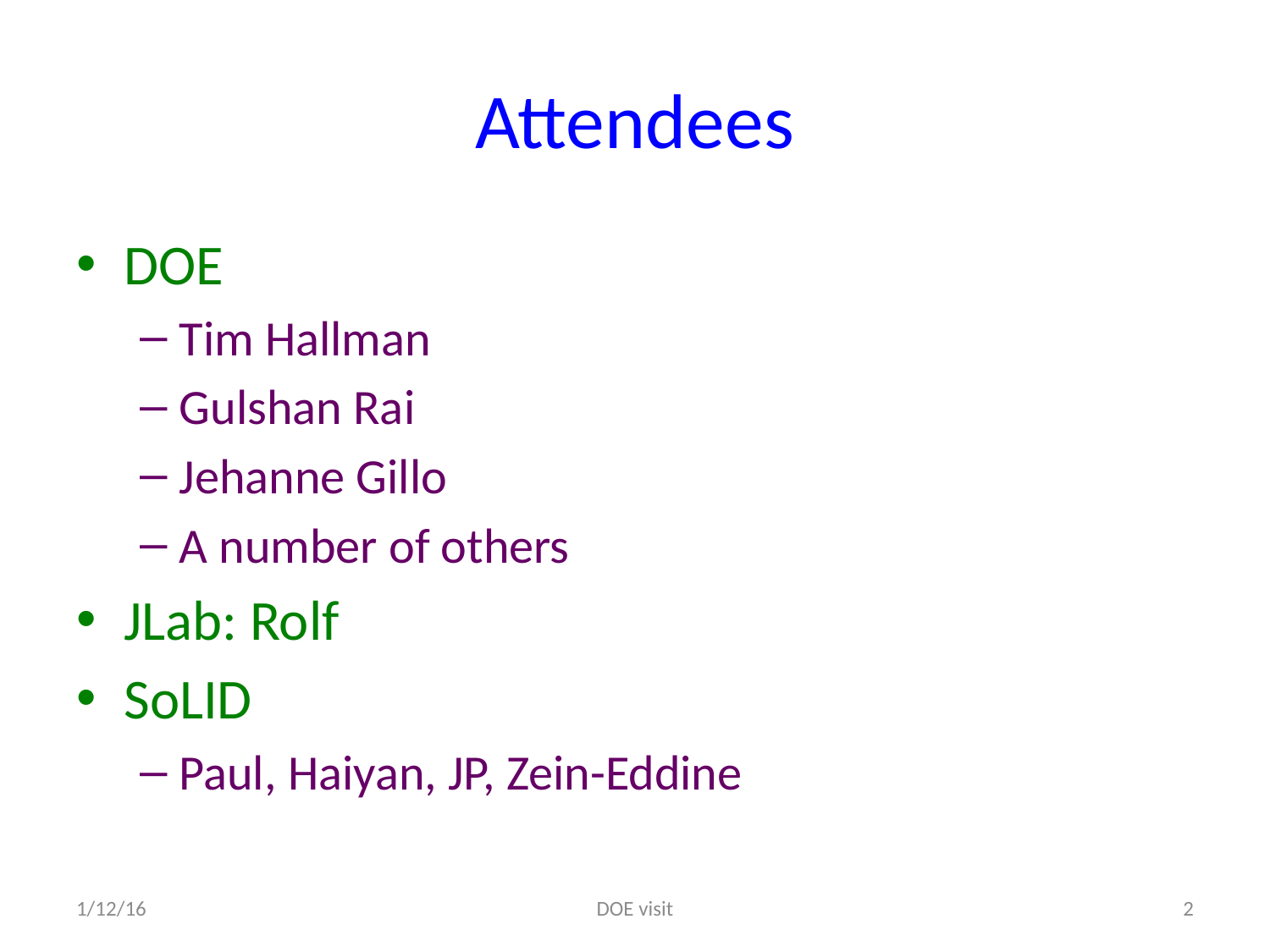

# Attendees
DOE
Tim Hallman
Gulshan Rai
Jehanne Gillo
A number of others
JLab: Rolf
SoLID
Paul, Haiyan, JP, Zein-Eddine
1/12/16
DOE visit
2